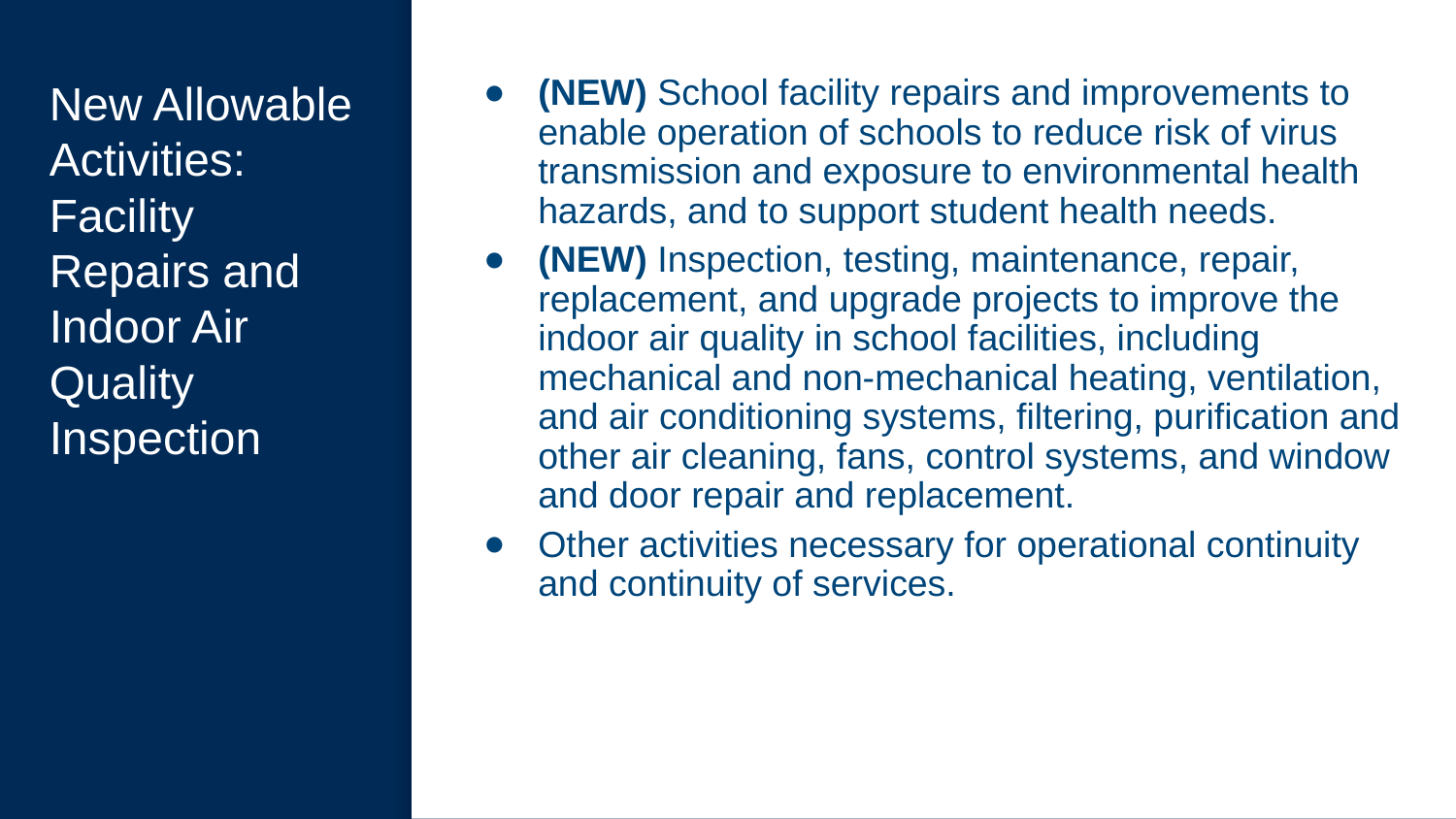

# New Allowable Activities: Facility Repairs and Indoor Air Quality Inspection
(NEW) School facility repairs and improvements to enable operation of schools to reduce risk of virus transmission and exposure to environmental health hazards, and to support student health needs.
(NEW) Inspection, testing, maintenance, repair, replacement, and upgrade projects to improve the indoor air quality in school facilities, including mechanical and non-mechanical heating, ventilation, and air conditioning systems, filtering, purification and other air cleaning, fans, control systems, and window and door repair and replacement.
Other activities necessary for operational continuity and continuity of services.